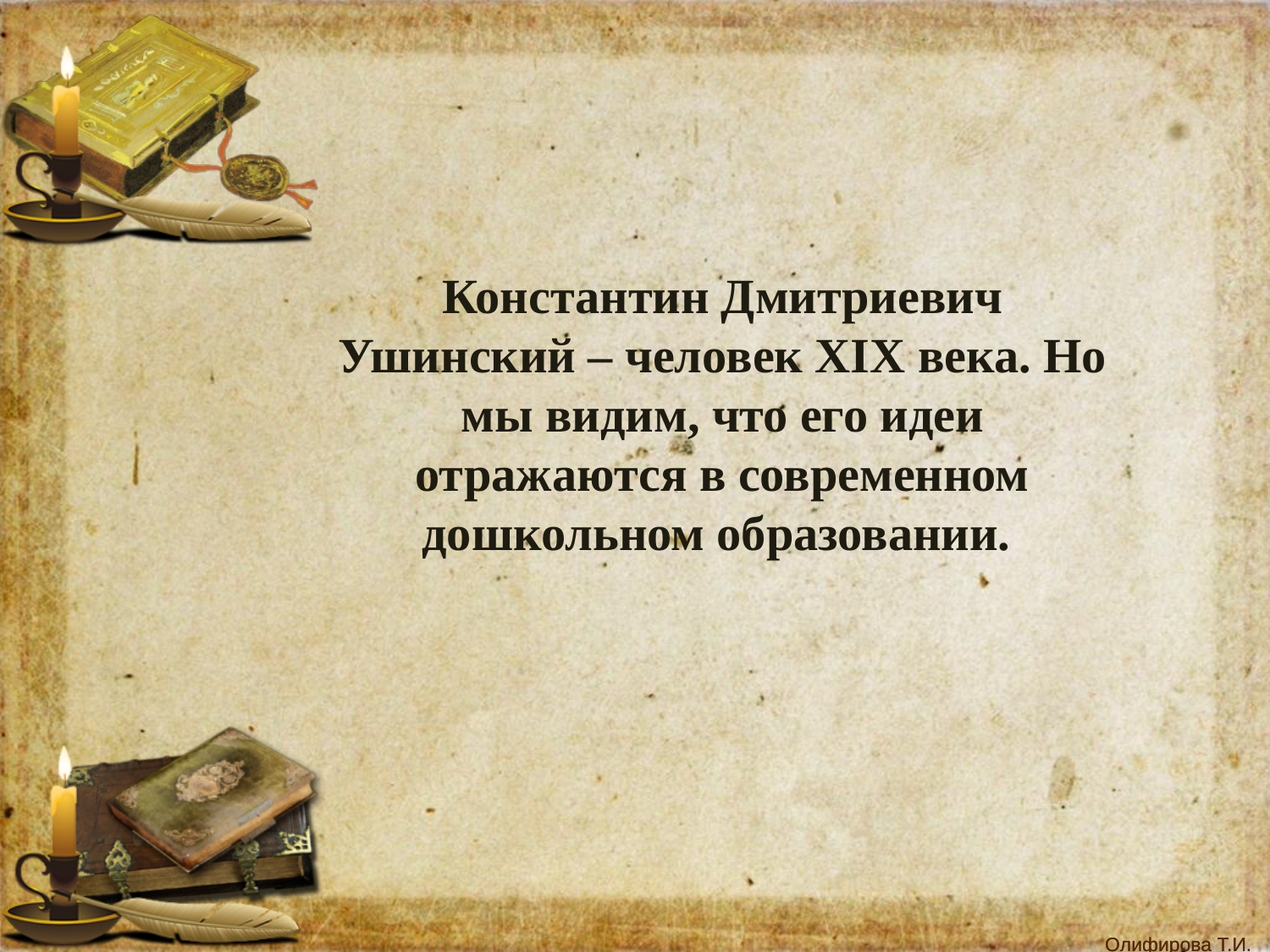

Константин Дмитриевич Ушинский – человек ХIХ века. Но мы видим, что его идеи отражаются в современном дошкольном образовании.

#